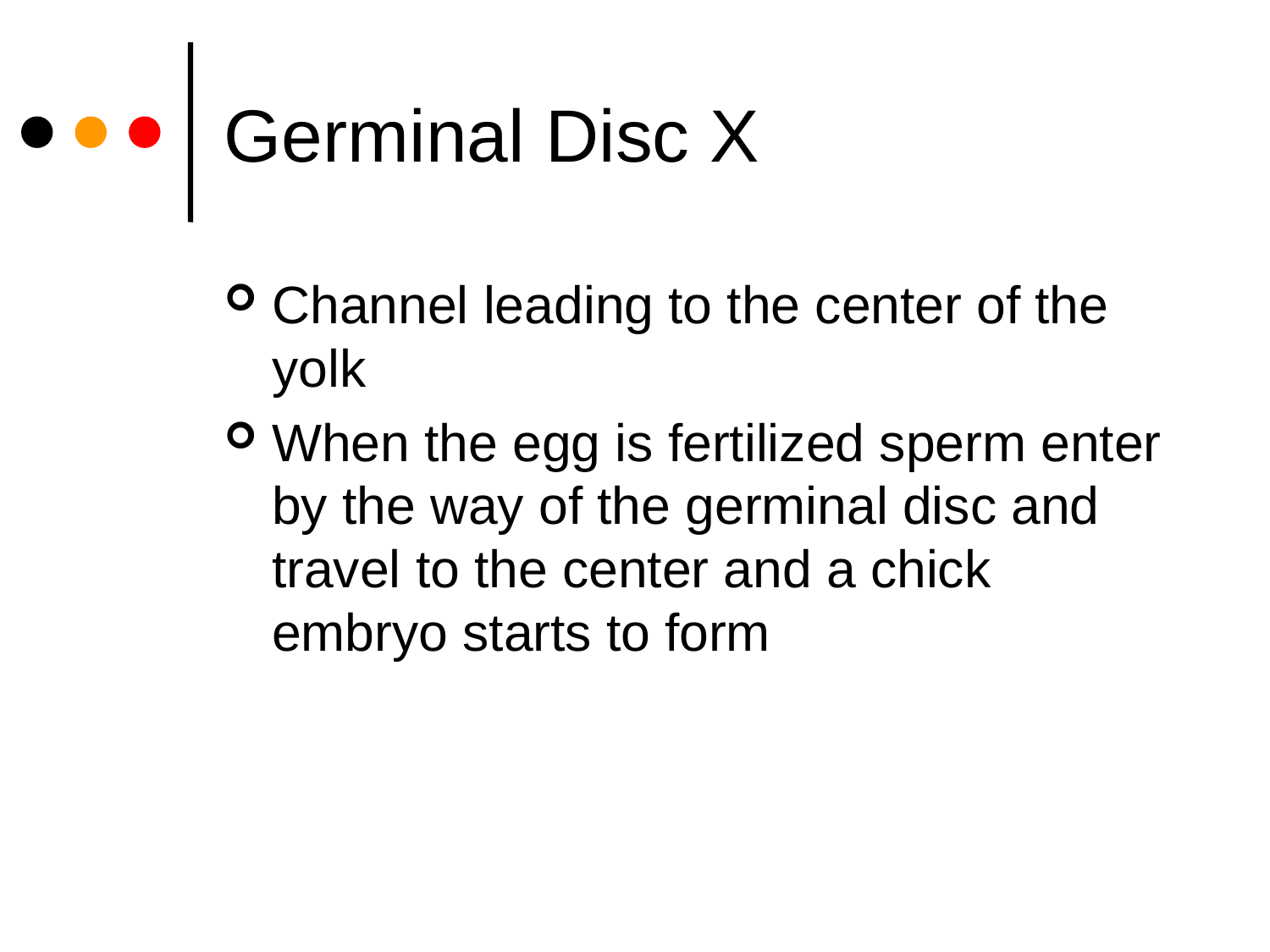

# Germinal Disc X
Channel leading to the center of the yolk
When the egg is fertilized sperm enter by the way of the germinal disc and travel to the center and a chick embryo starts to form